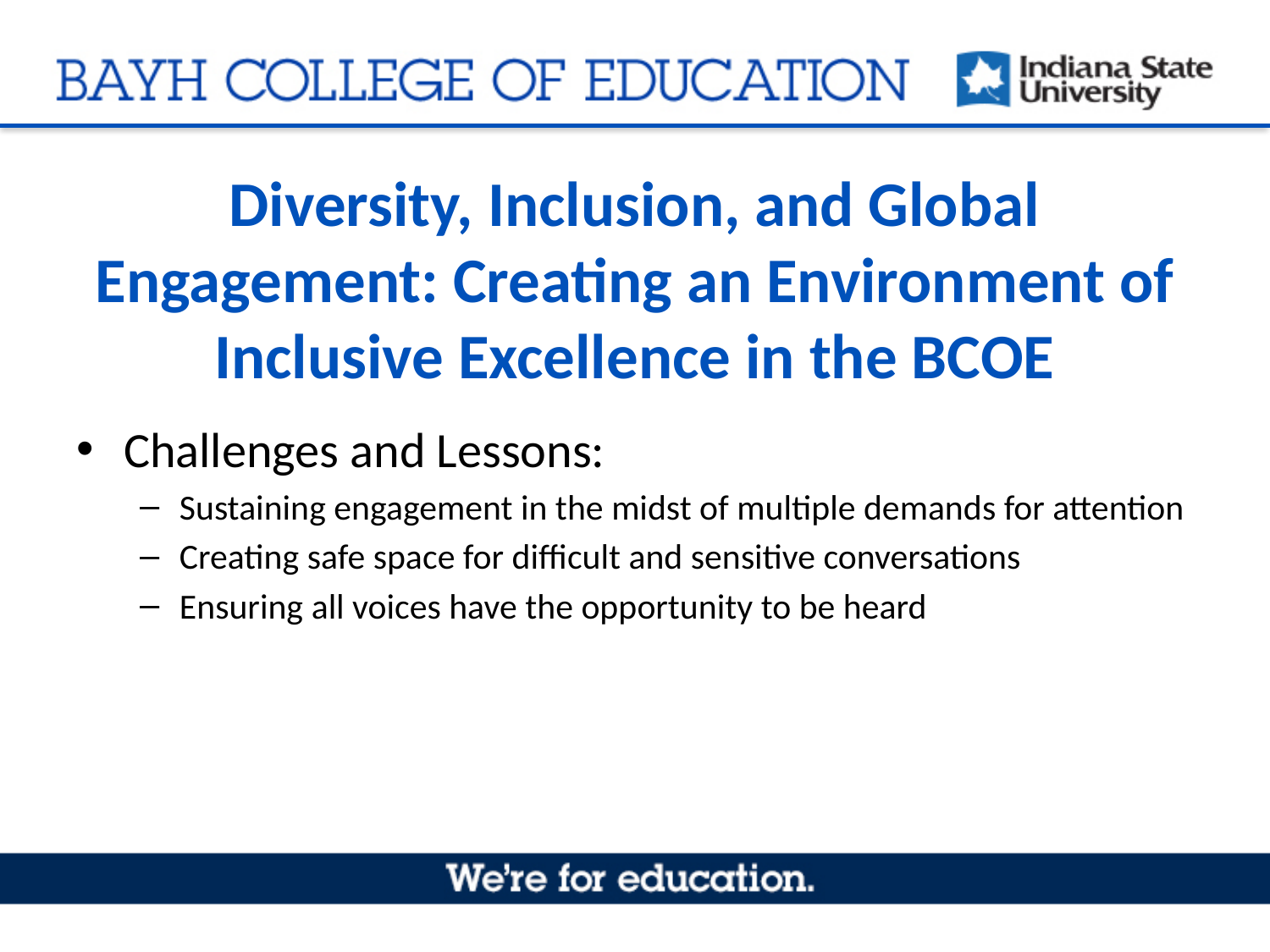

# Diversity, Inclusion, and Global Engagement: Creating an Environment of Inclusive Excellence in the BCOE
Challenges and Lessons:
Sustaining engagement in the midst of multiple demands for attention
Creating safe space for difficult and sensitive conversations
Ensuring all voices have the opportunity to be heard